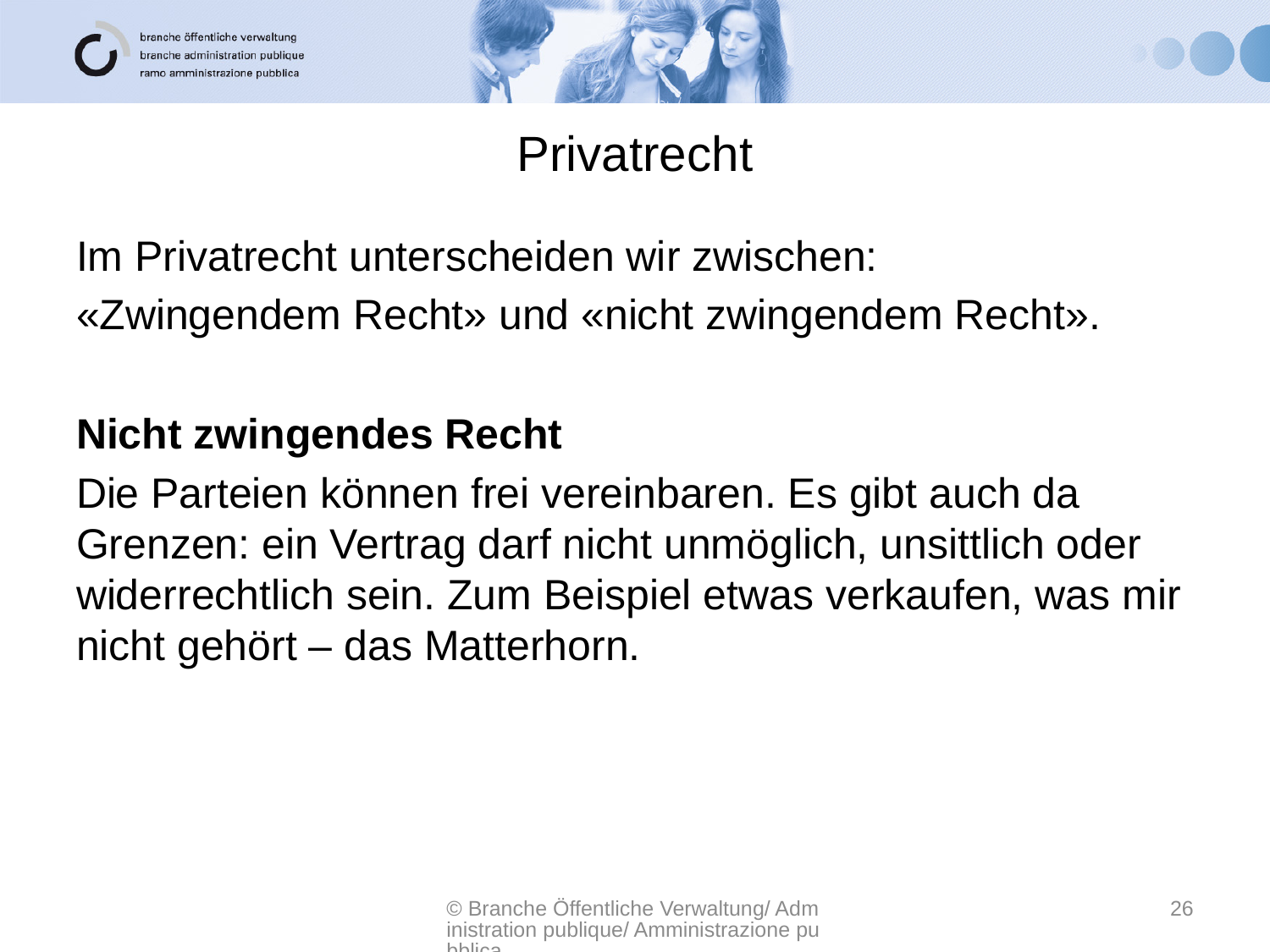

# Privatrecht
Im Privatrecht unterscheiden wir zwischen:
«Zwingendem Recht» und «nicht zwingendem Recht».

Nicht zwingendes Recht
Die Parteien können frei vereinbaren. Es gibt auch da Grenzen: ein Vertrag darf nicht unmöglich, unsittlich oder widerrechtlich sein. Zum Beispiel etwas verkaufen, was mir nicht gehört – das Matterhorn.
© Branche Öffentliche Verwaltung/ Administration publique/ Amministrazione pubblica
26